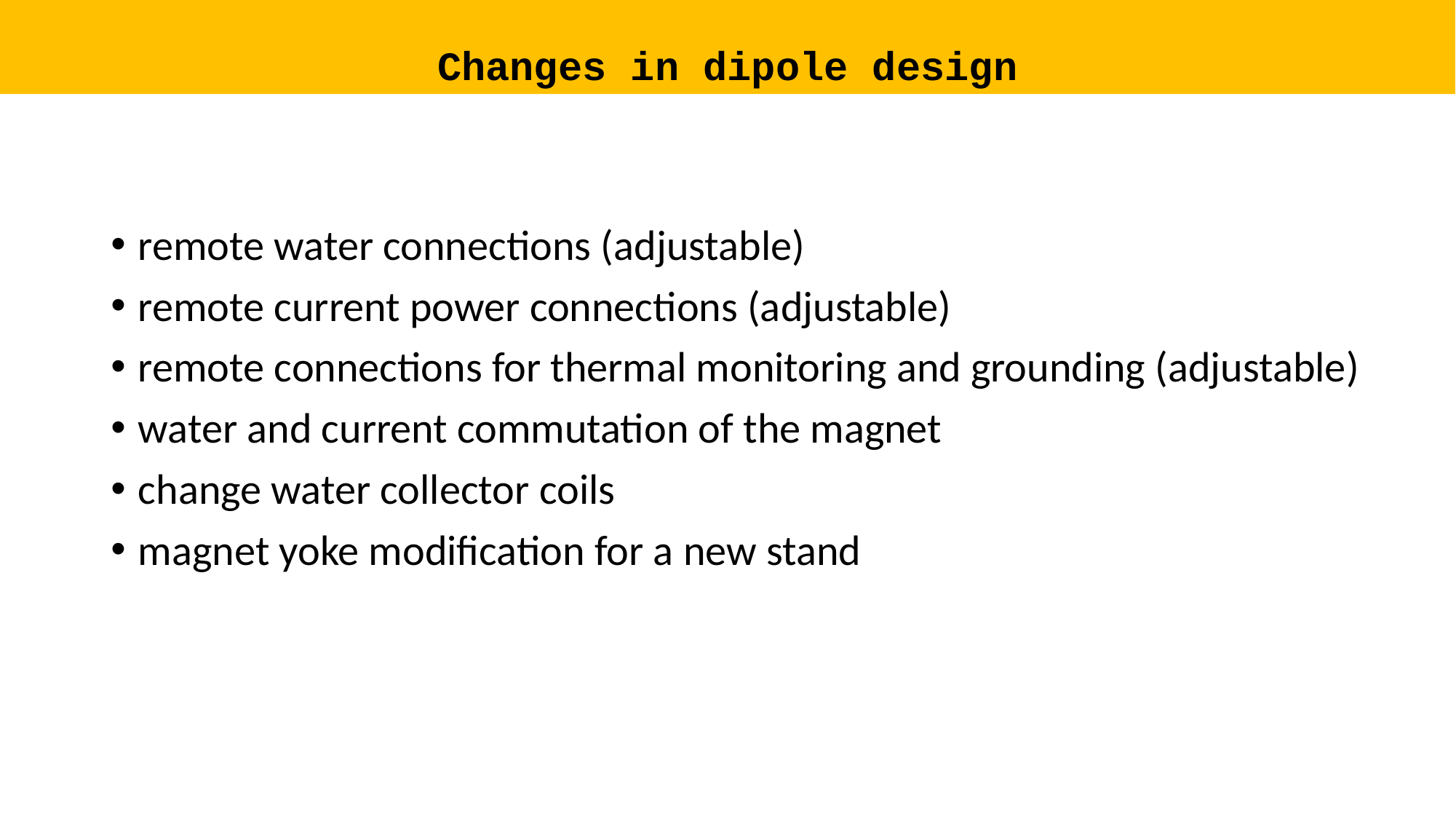

# Changes in dipole design
remote water connections (adjustable)
remote current power connections (adjustable)
remote connections for thermal monitoring and grounding (adjustable)
water and current commutation of the magnet
change water collector coils
magnet yoke modification for a new stand